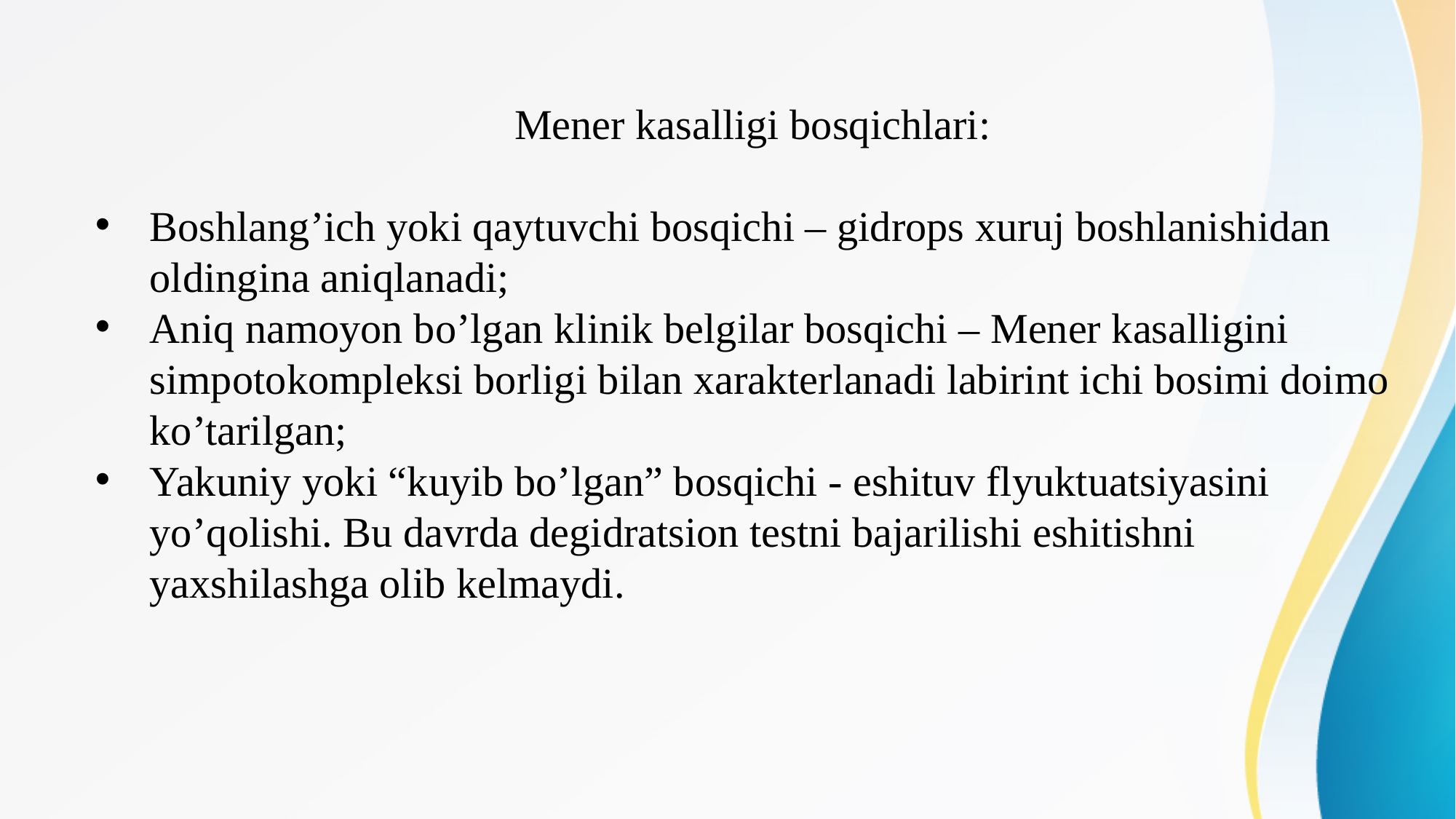

Mener kasalligi bosqichlari:

Boshlang’ich yoki qaytuvchi bosqichi – gidrops xuruj boshlanishidan oldingina aniqlanadi;
Aniq namoyon bo’lgan klinik belgilar bosqichi – Mener kasalligini simpotokompleksi borligi bilan xarakterlanadi labirint ichi bosimi doimo ko’tarilgan;
Yakuniy yoki “kuyib bo’lgan” bosqichi - eshituv flyuktuatsiyasini yo’qolishi. Bu davrda degidratsion testni bajarilishi eshitishni yaxshilashga olib kelmaydi.